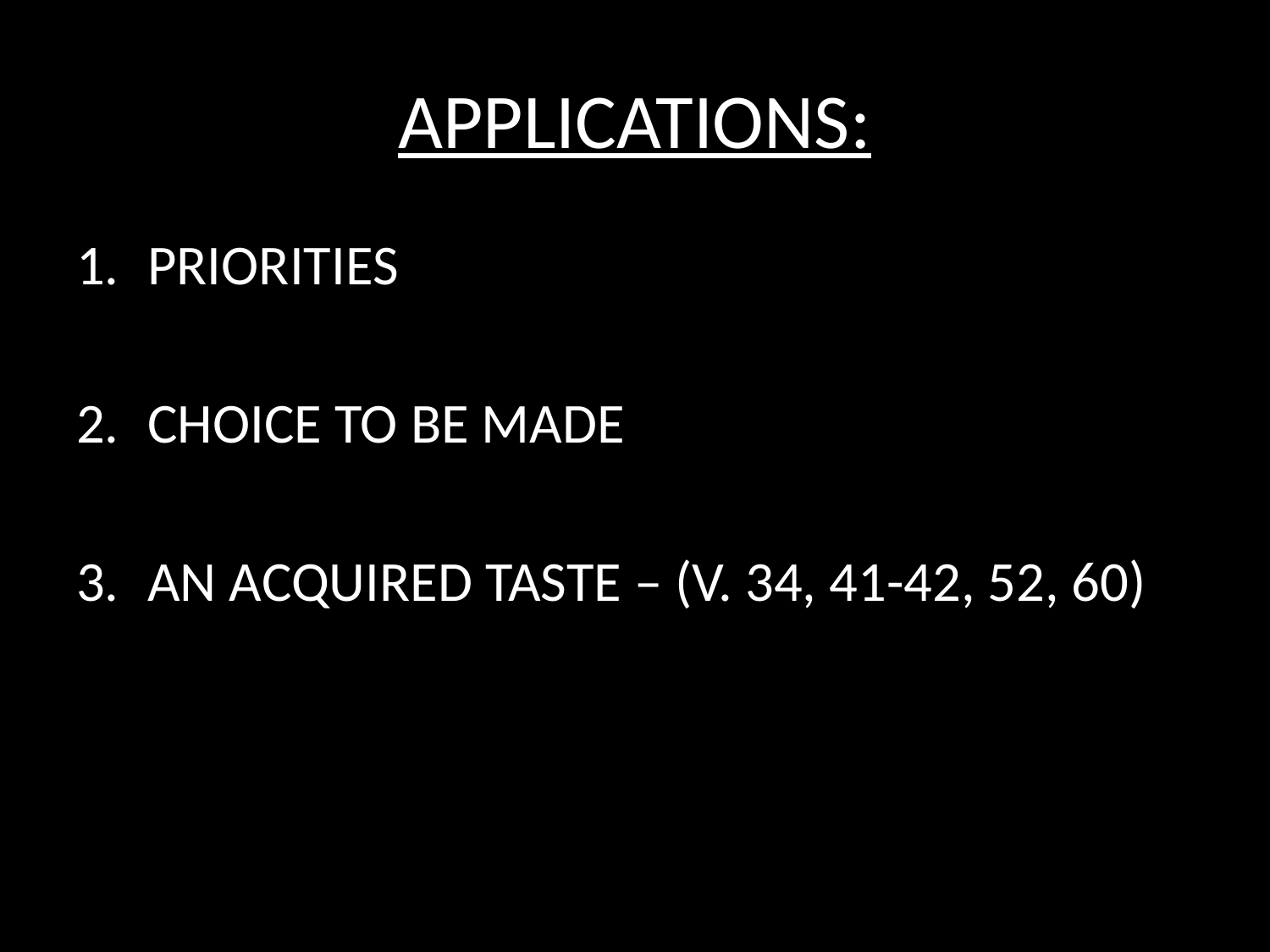

# APPLICATIONS:
PRIORITIES

CHOICE TO BE MADE

AN ACQUIRED TASTE – (V. 34, 41-42, 52, 60)